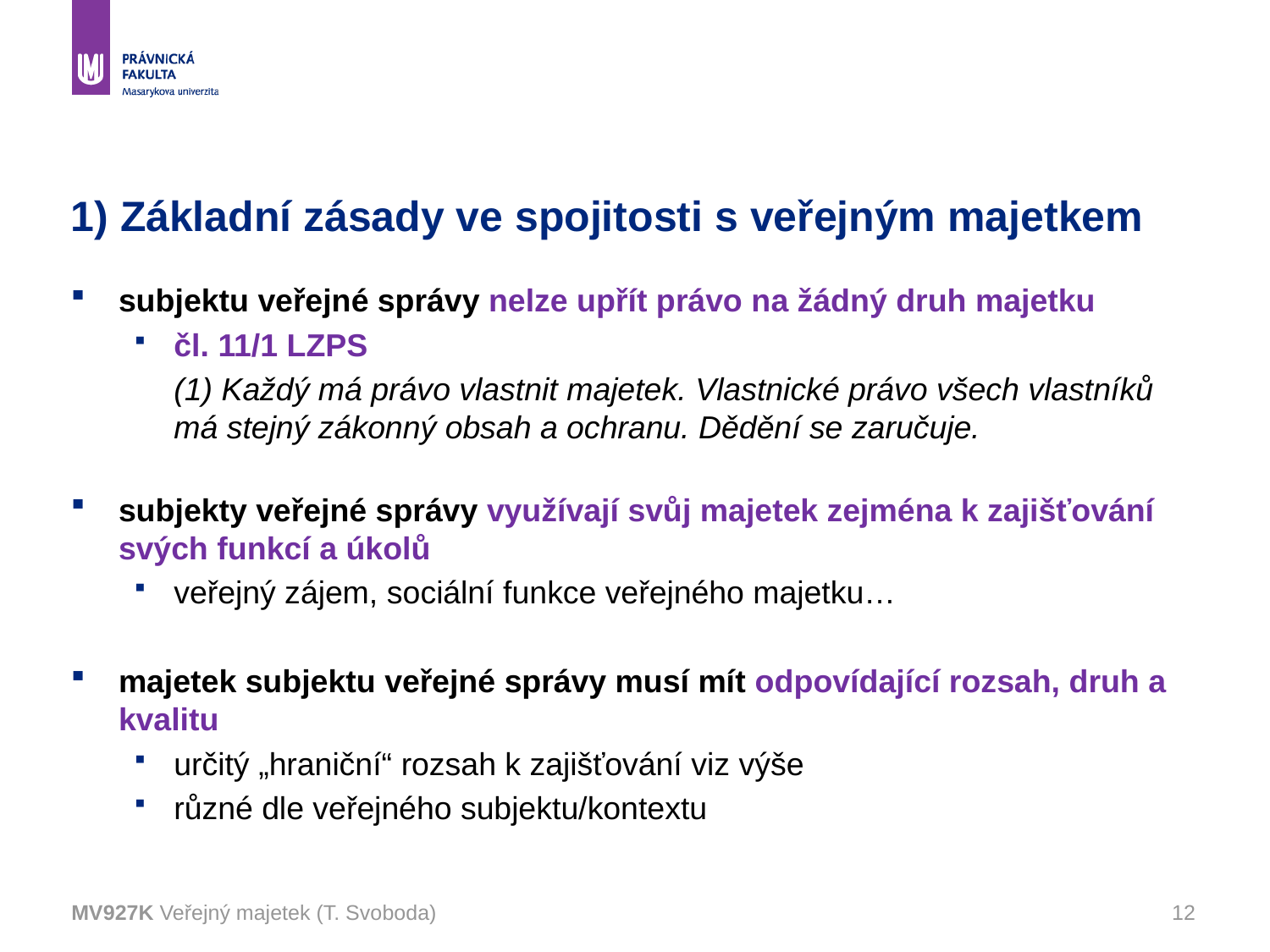

# 1) Základní zásady ve spojitosti s veřejným majetkem
subjektu veřejné správy nelze upřít právo na žádný druh majetku
čl. 11/1 LZPS
	(1) Každý má právo vlastnit majetek. Vlastnické právo všech vlastníků má stejný zákonný obsah a ochranu. Dědění se zaručuje.
subjekty veřejné správy využívají svůj majetek zejména k zajišťování svých funkcí a úkolů
veřejný zájem, sociální funkce veřejného majetku…

majetek subjektu veřejné správy musí mít odpovídající rozsah, druh a kvalitu
určitý „hraniční“ rozsah k zajišťování viz výše
různé dle veřejného subjektu/kontextu
MV927K Veřejný majetek (T. Svoboda)
12